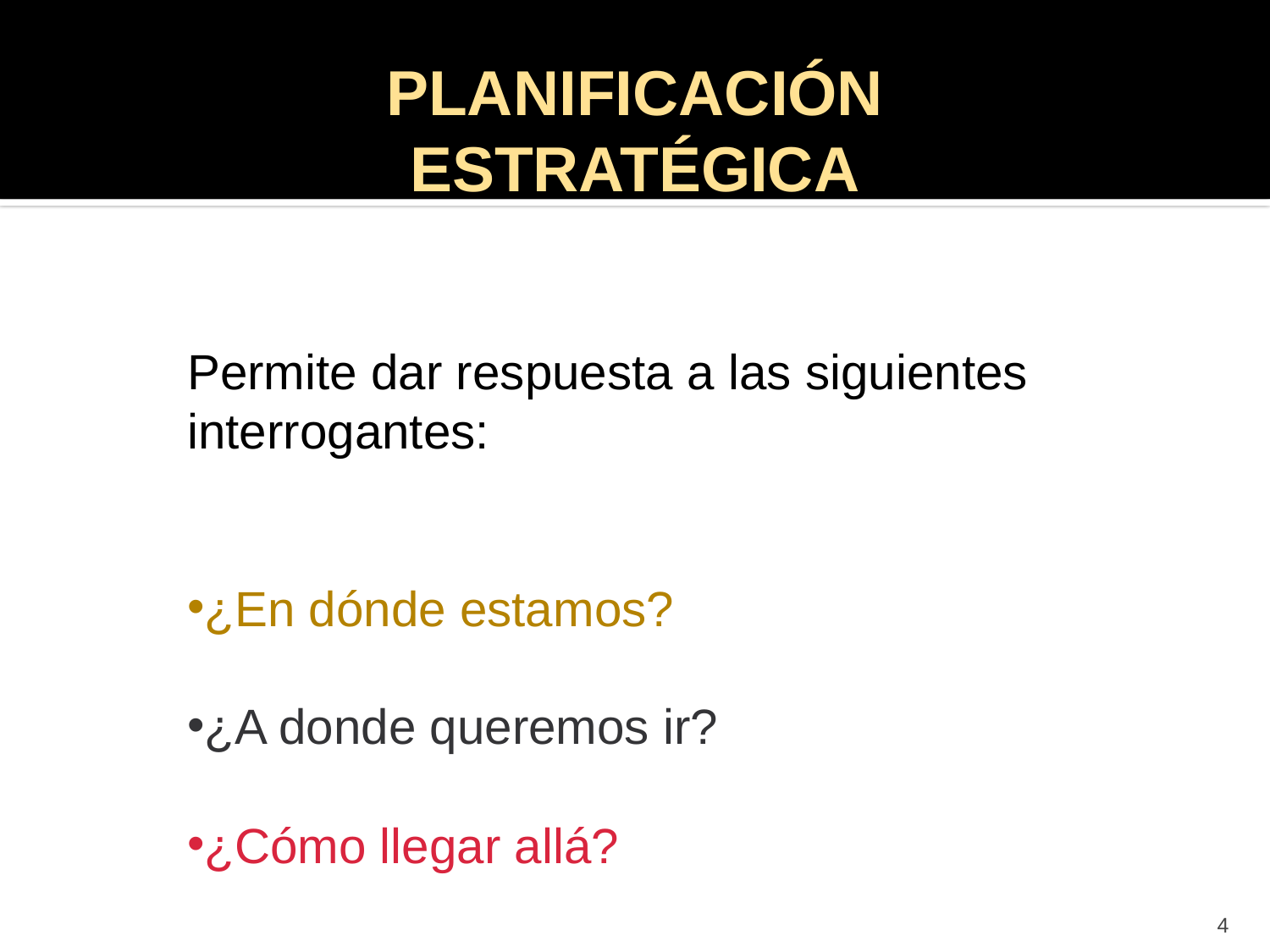

PLANIFICACIÓN ESTRATÉGICA

Permite dar respuesta a las siguientes interrogantes:

¿En dónde estamos?

¿A donde queremos ir?

¿Cómo llegar allá?

4